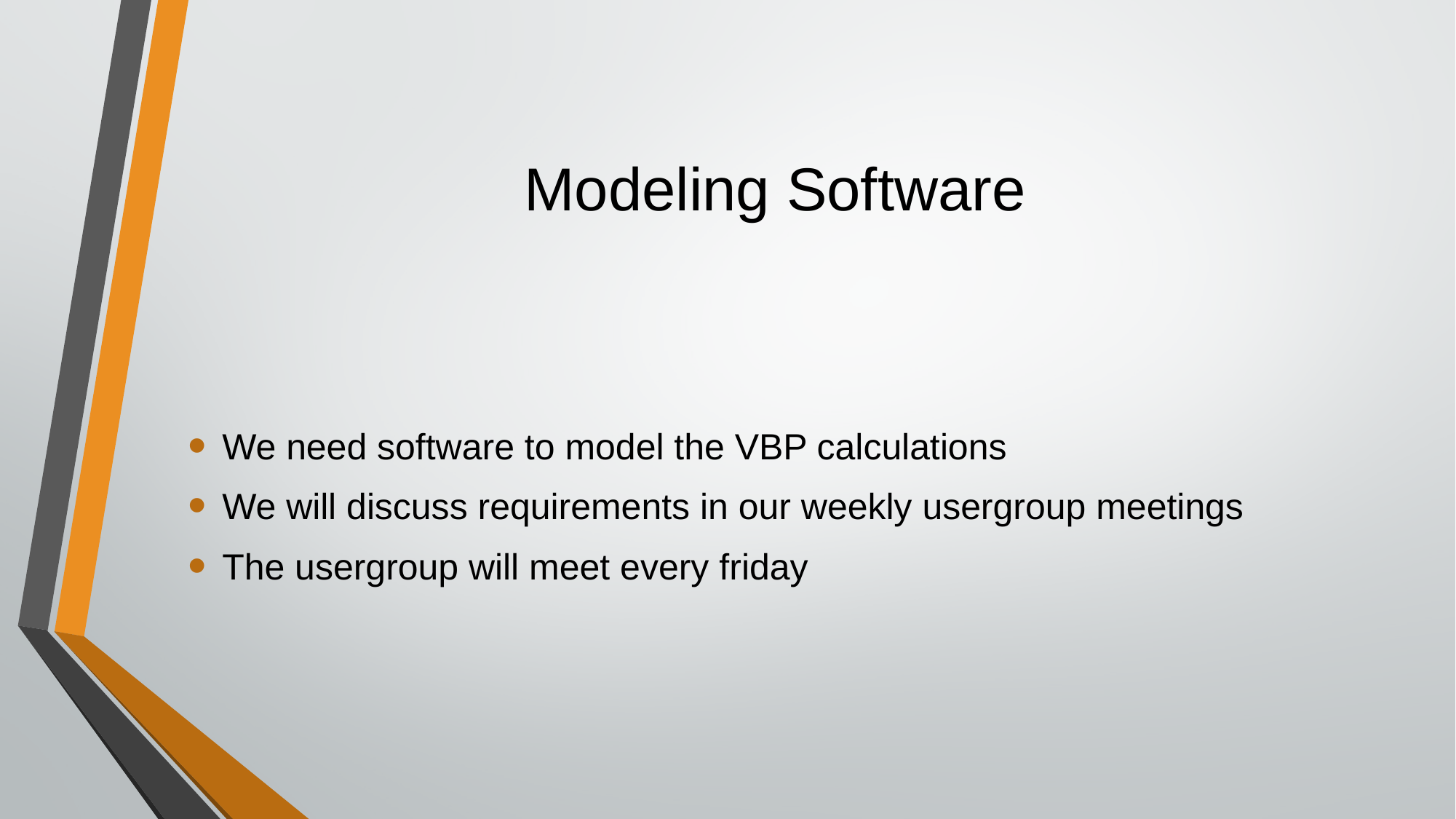

# Modeling Software
We need software to model the VBP calculations
We will discuss requirements in our weekly usergroup meetings
The usergroup will meet every friday